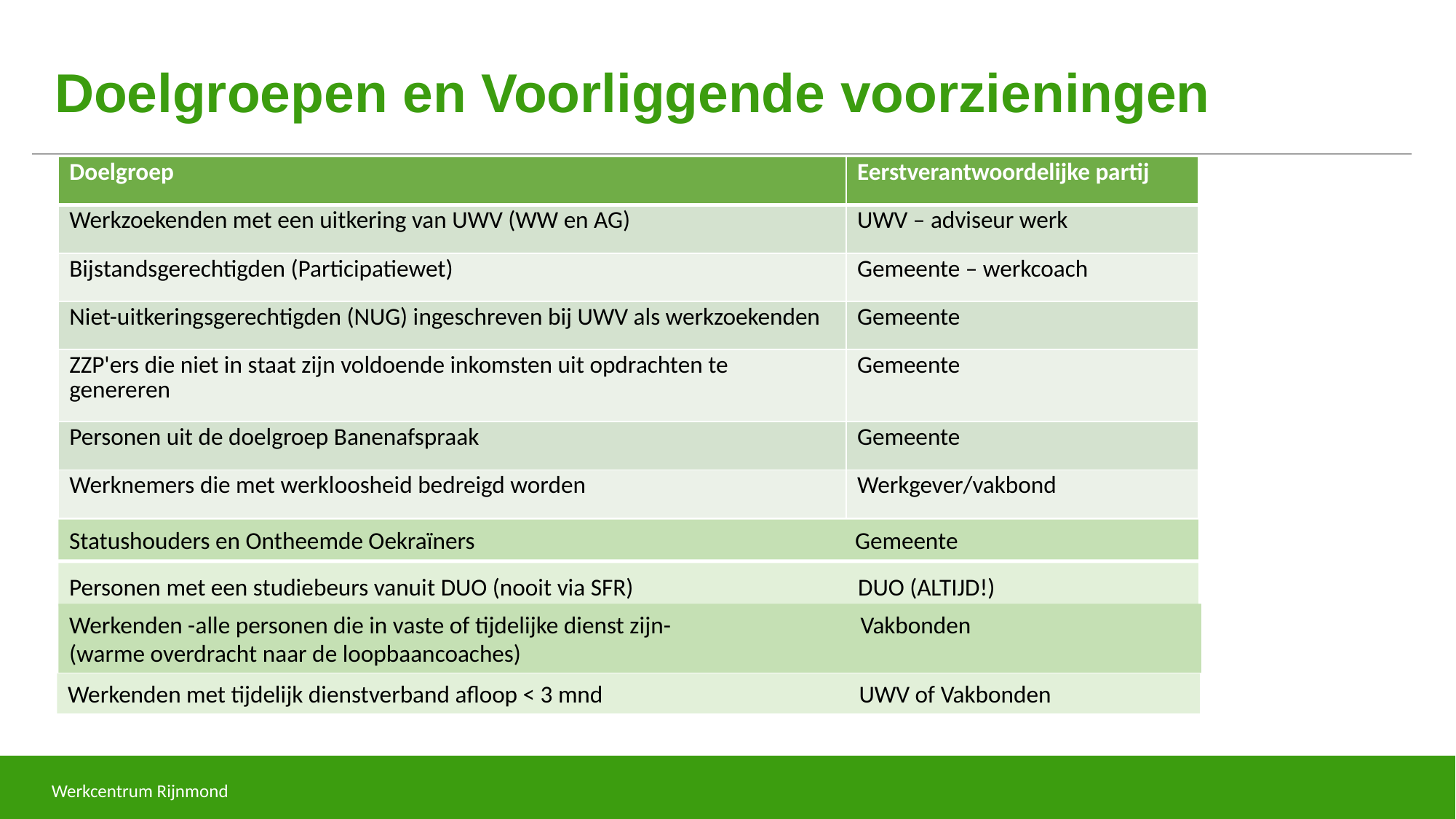

# Doelgroepen en Voorliggende voorzieningen
| Doelgroep | Eerstverantwoordelijke partij |
| --- | --- |
| Werkzoekenden met een uitkering van UWV (WW en AG) | UWV – adviseur werk |
| Bijstandsgerechtigden (Participatiewet) | Gemeente – werkcoach |
| Niet-uitkeringsgerechtigden (NUG) ingeschreven bij UWV als werkzoekenden | Gemeente |
| ZZP'ers die niet in staat zijn voldoende inkomsten uit opdrachten te genereren | Gemeente |
| Personen uit de doelgroep Banenafspraak | Gemeente |
| Werknemers die met werkloosheid bedreigd worden | Werkgever/vakbond |
Statushouders en Ontheemde Oekraïners			   	    Gemeente
Personen met een studiebeurs vanuit DUO (nooit via SFR)	    	    DUO (ALTIJD!)
Werkenden -alle personen die in vaste of tijdelijke dienst zijn-	                         Vakbonden
(warme overdracht naar de loopbaancoaches)
Werkenden met tijdelijk dienstverband afloop < 3 mnd                                               UWV of Vakbonden

Webinar 10 september 2024
Werkcentrum Rijnmond